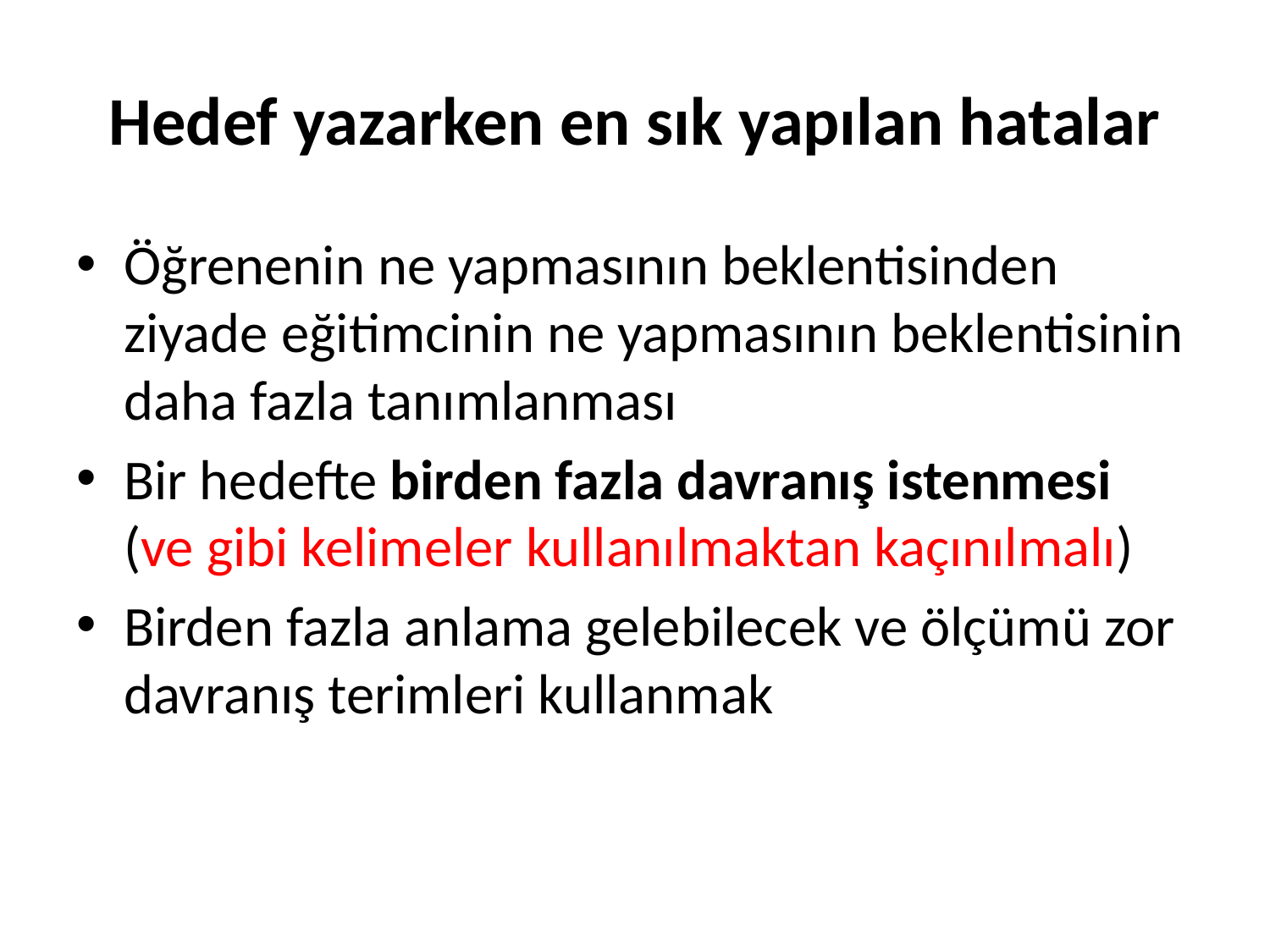

# Hedef yazarken en sık yapılan hatalar
Öğrenenin ne yapmasının beklentisinden ziyade eğitimcinin ne yapmasının beklentisinin daha fazla tanımlanması
Bir hedefte birden fazla davranış istenmesi (ve gibi kelimeler kullanılmaktan kaçınılmalı)
Birden fazla anlama gelebilecek ve ölçümü zor davranış terimleri kullanmak